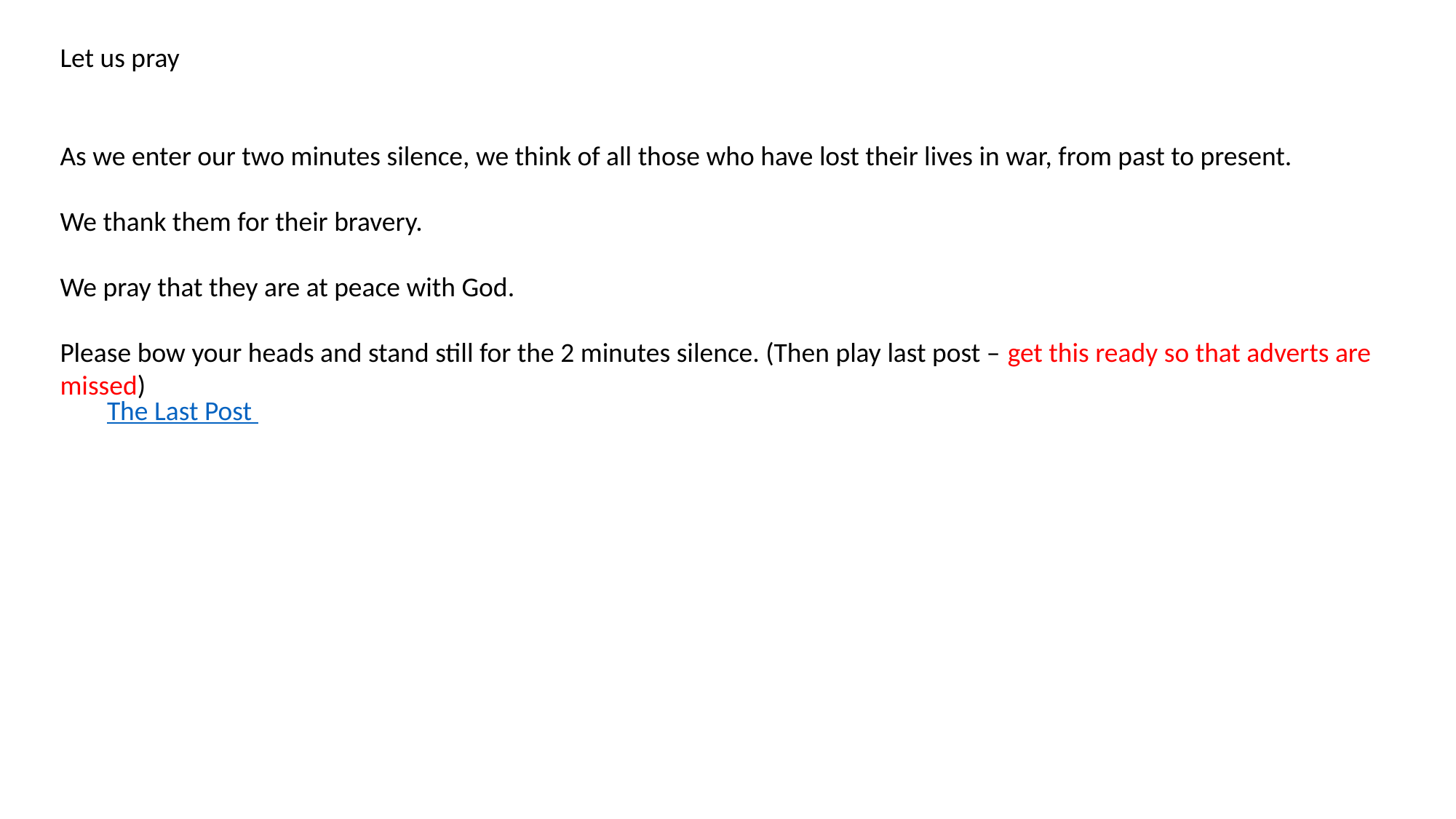

Let us pray

As we enter our two minutes silence, we think of all those who have lost their lives in war, from past to present.

We thank them for their bravery.

We pray that they are at peace with God.

Please bow your heads and stand still for the 2 minutes silence. (Then play last post – get this ready so that adverts are missed)

The Last Post